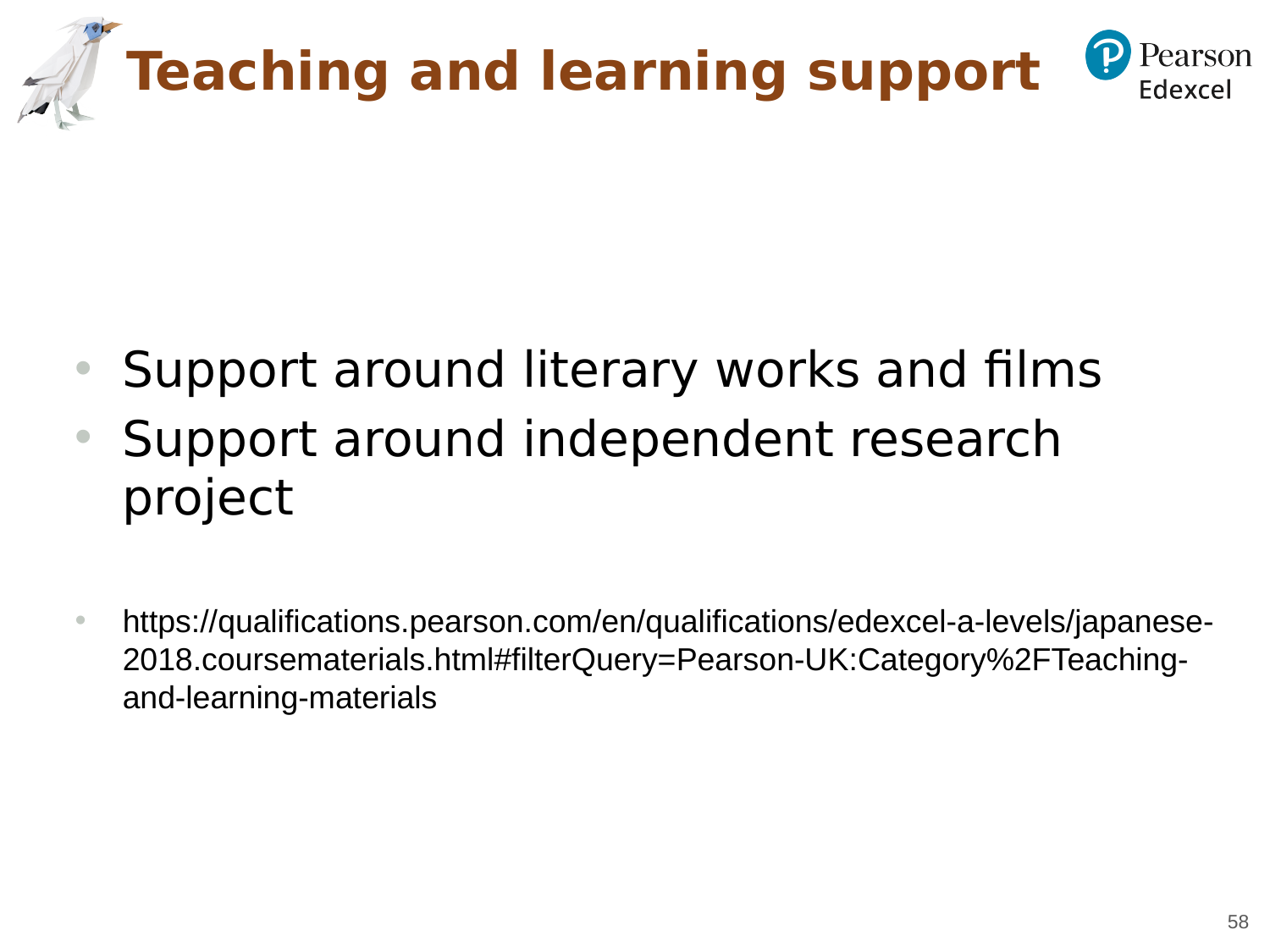

# Teaching and learning support

Support around literary works and films
Support around independent research project

https://qualifications.pearson.com/en/qualifications/edexcel-a-levels/japanese-2018.coursematerials.html#filterQuery=Pearson-UK:Category%2FTeaching-and-learning-materials